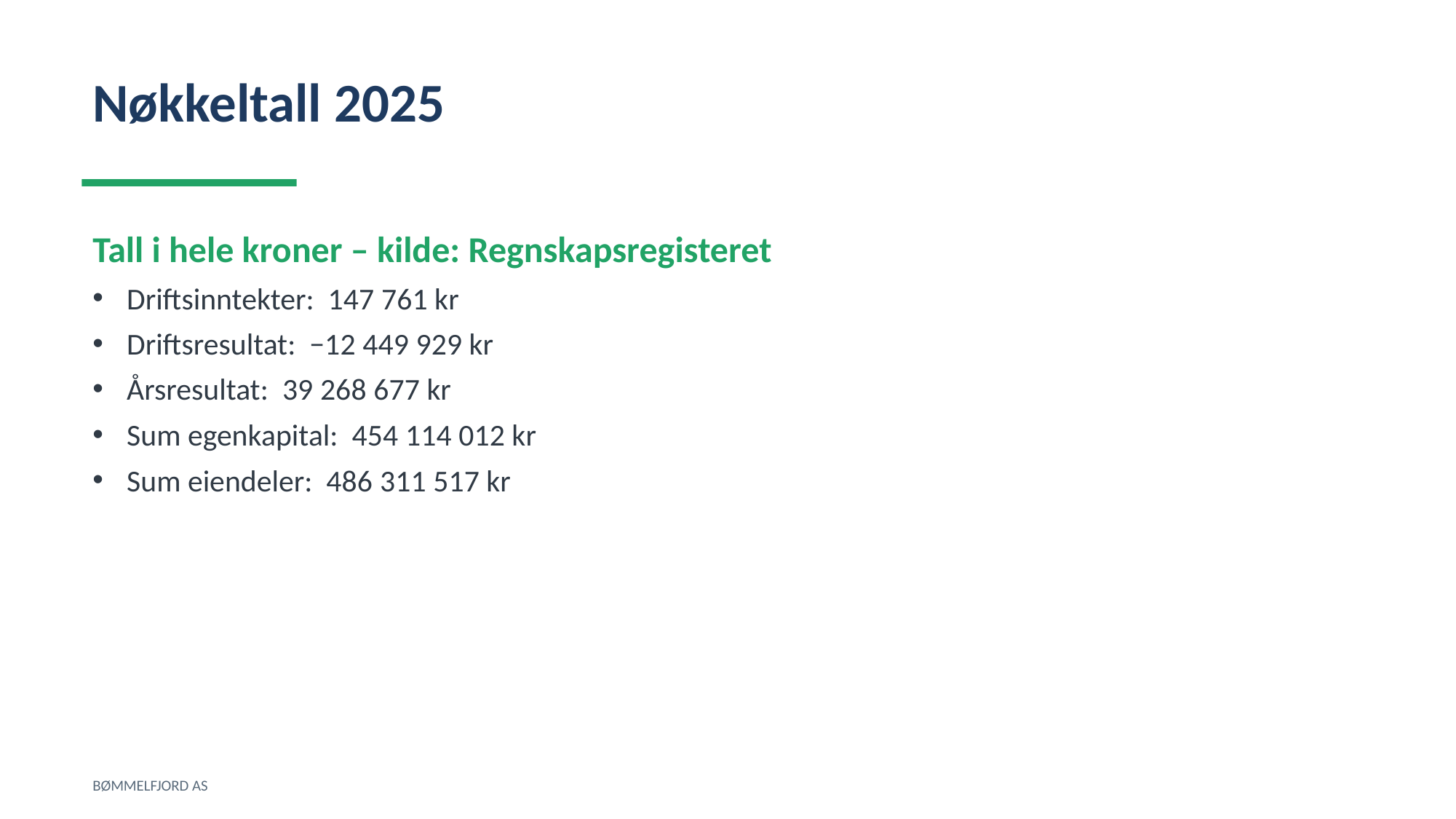

Nøkkeltall 2025

Tall i hele kroner – kilde: Regnskapsregisteret
Driftsinntekter:  147 761 kr
Driftsresultat:  −12 449 929 kr
Årsresultat:  39 268 677 kr
Sum egenkapital:  454 114 012 kr
Sum eiendeler:  486 311 517 kr
BØMMELFJORD AS